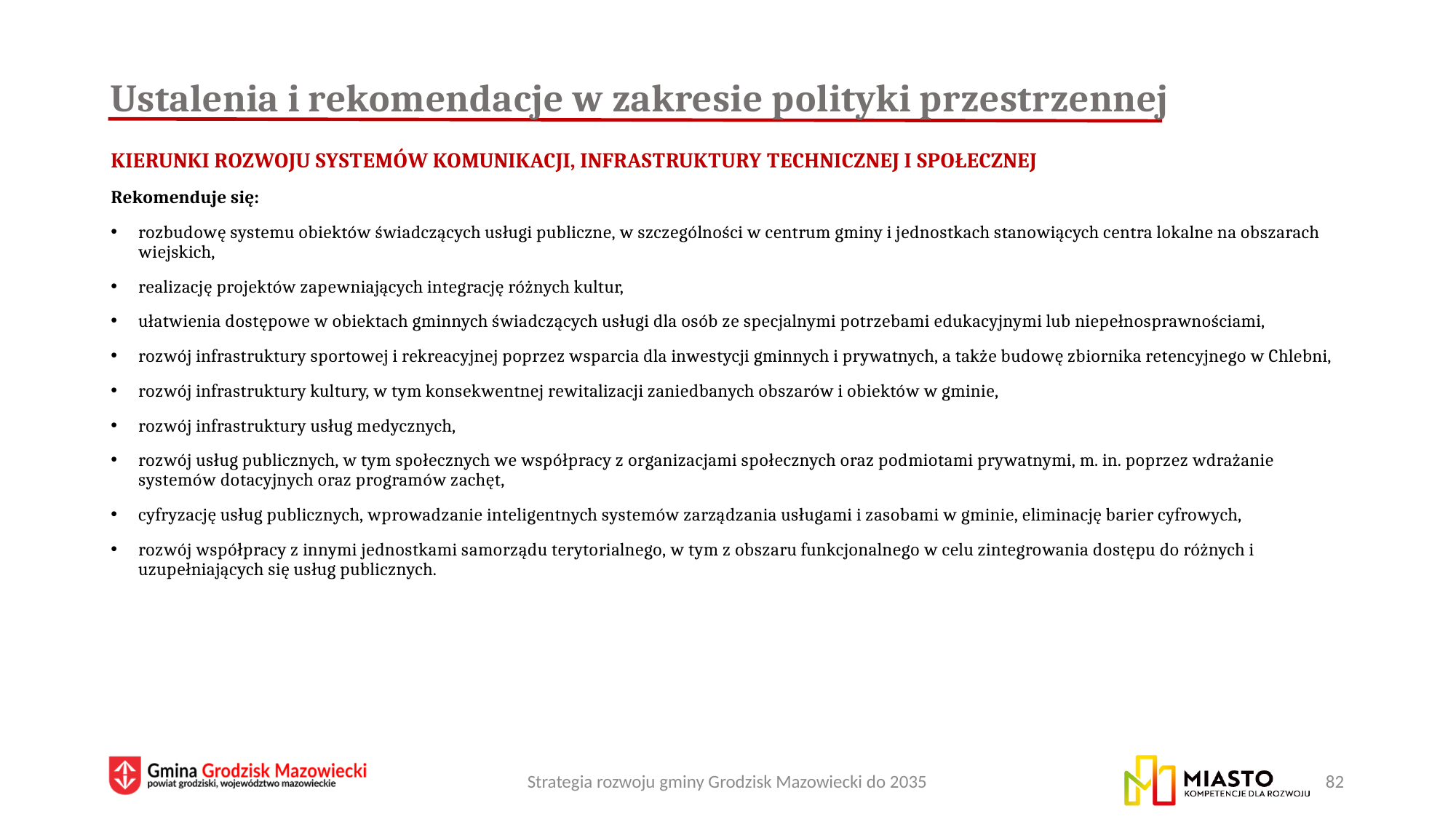

# Ustalenia i rekomendacje w zakresie polityki przestrzennej
Kierunki rozwoju systemów komunikacji, infrastruktury technicznej i społecznej
Rekomenduje się:
rozbudowę systemu obiektów świadczących usługi publiczne, w szczególności w centrum gminy i jednostkach stanowiących centra lokalne na obszarach wiejskich,
realizację projektów zapewniających integrację różnych kultur,
ułatwienia dostępowe w obiektach gminnych świadczących usługi dla osób ze specjalnymi potrzebami edukacyjnymi lub niepełnosprawnościami,
rozwój infrastruktury sportowej i rekreacyjnej poprzez wsparcia dla inwestycji gminnych i prywatnych, a także budowę zbiornika retencyjnego w Chlebni,
rozwój infrastruktury kultury, w tym konsekwentnej rewitalizacji zaniedbanych obszarów i obiektów w gminie,
rozwój infrastruktury usług medycznych,
rozwój usług publicznych, w tym społecznych we współpracy z organizacjami społecznych oraz podmiotami prywatnymi, m. in. poprzez wdrażanie systemów dotacyjnych oraz programów zachęt,
cyfryzację usług publicznych, wprowadzanie inteligentnych systemów zarządzania usługami i zasobami w gminie, eliminację barier cyfrowych,
rozwój współpracy z innymi jednostkami samorządu terytorialnego, w tym z obszaru funkcjonalnego w celu zintegrowania dostępu do różnych i uzupełniających się usług publicznych.

Strategia rozwoju gminy Grodzisk Mazowiecki do 2035
82